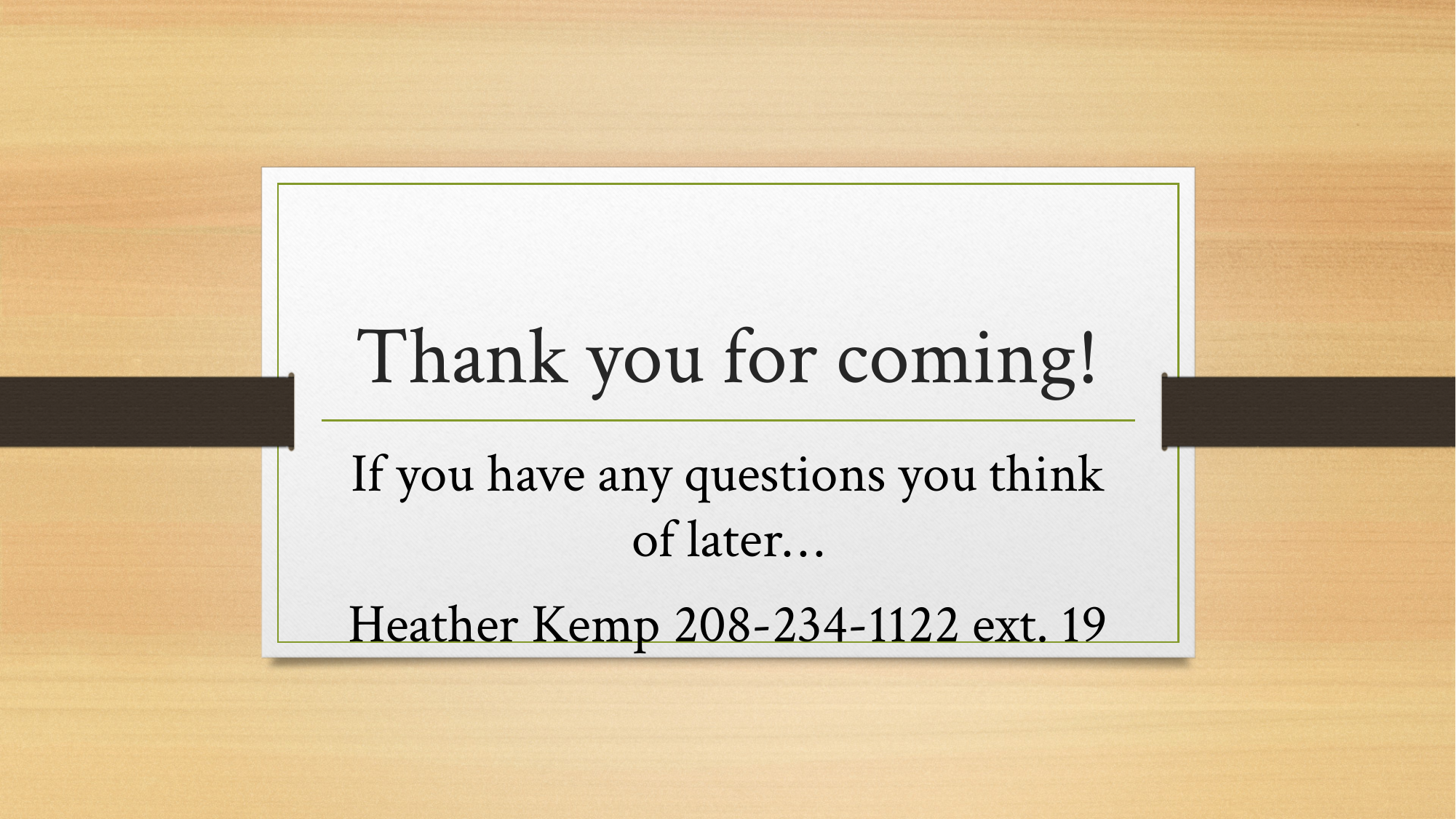

# Thank you for coming!
If you have any questions you think of later…
Heather Kemp 208-234-1122 ext. 19